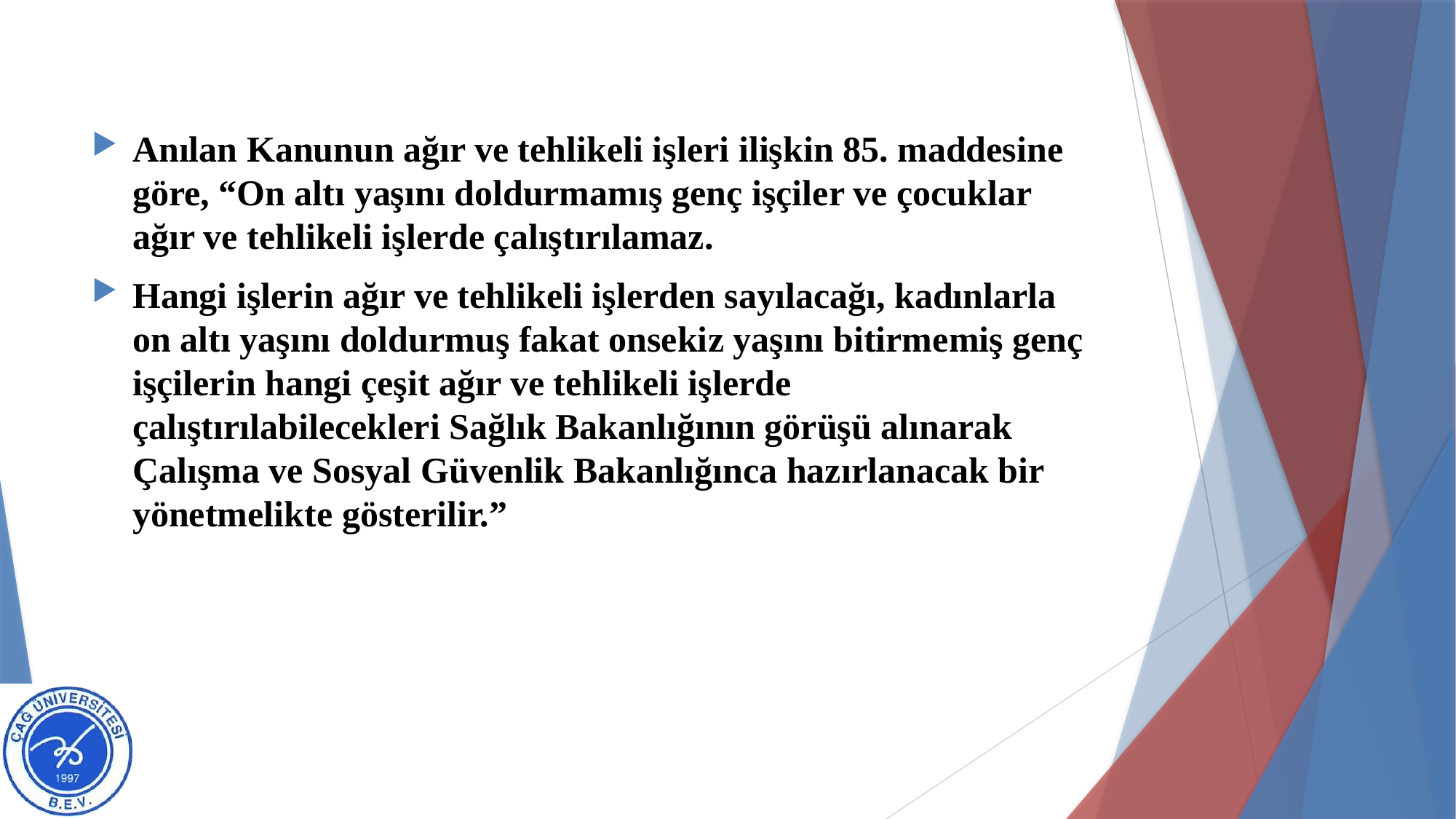

#
Anılan Kanunun ağır ve tehlikeli işleri ilişkin 85. maddesine göre, “On altı yaşını doldurmamış genç işçiler ve çocuklar ağır ve tehlikeli işlerde çalıştırılamaz.
Hangi işlerin ağır ve tehlikeli işlerden sayılacağı, kadınlarla on altı yaşını doldurmuş fakat onsekiz yaşını bitirmemiş genç işçilerin hangi çeşit ağır ve tehlikeli işlerde çalıştırılabilecekleri Sağlık Bakanlığının görüşü alınarak Çalışma ve Sosyal Güvenlik Bakanlığınca hazırlanacak bir yönetmelikte gösterilir.”